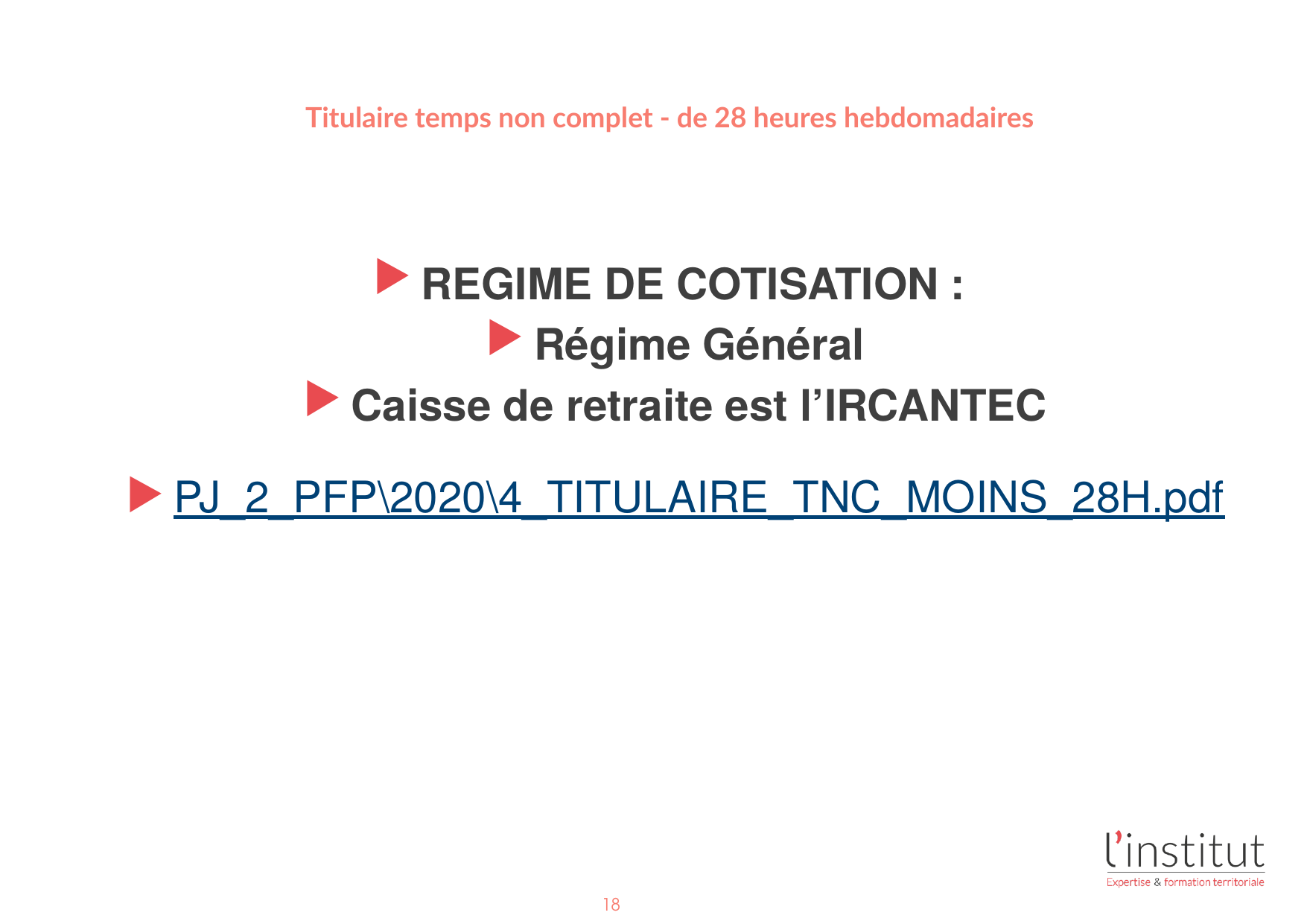

#
Titulaire temps non complet - de 28 heures hebdomadaires

REGIME DE COTISATION :
Régime Général
Caisse de retraite est l’IRCANTEC

PJ_2_PFP\2020\4_TITULAIRE_TNC_MOINS_28H.pdf